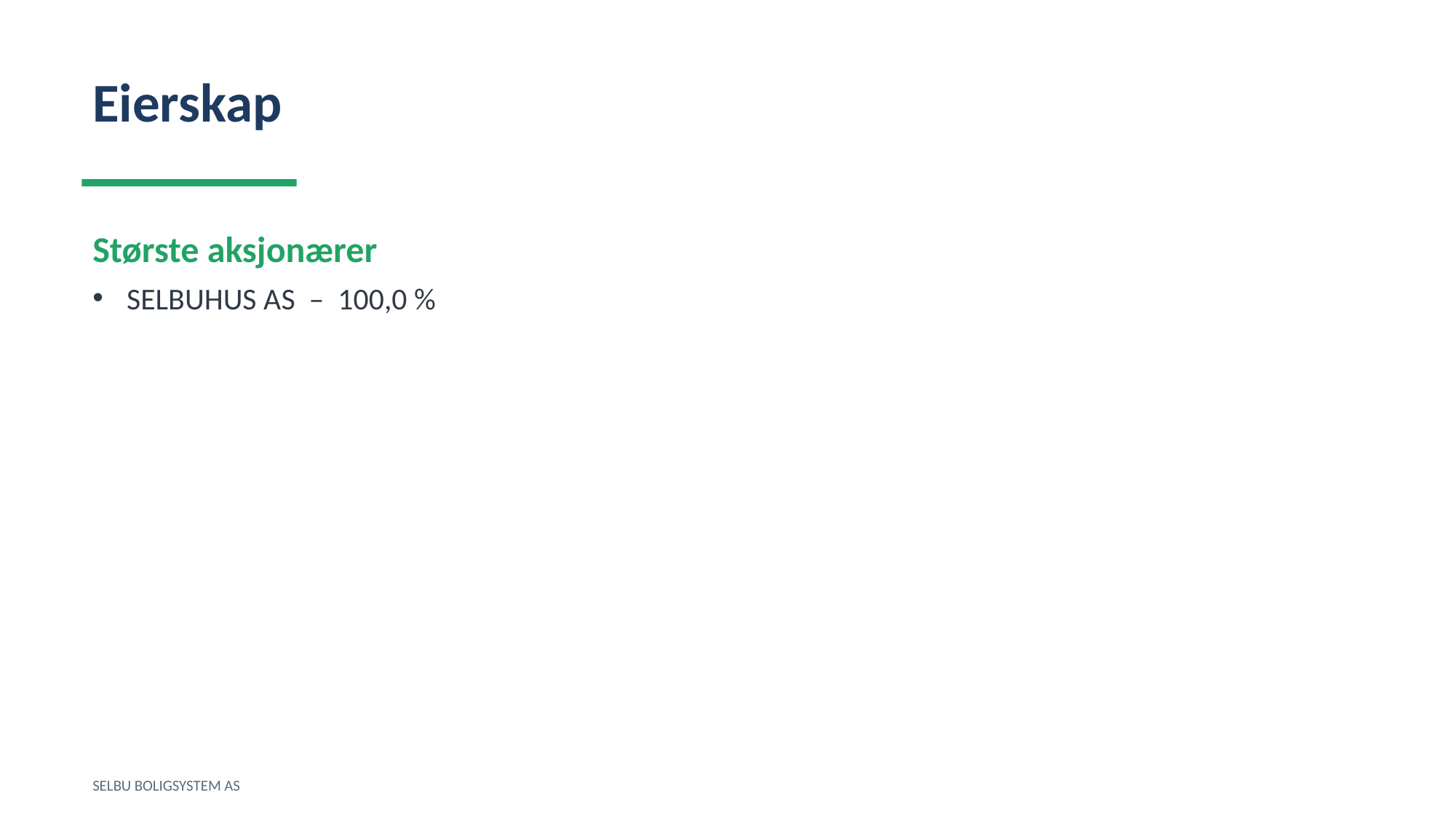

Eierskap

Største aksjonærer
SELBUHUS AS  –  100,0 %
SELBU BOLIGSYSTEM AS